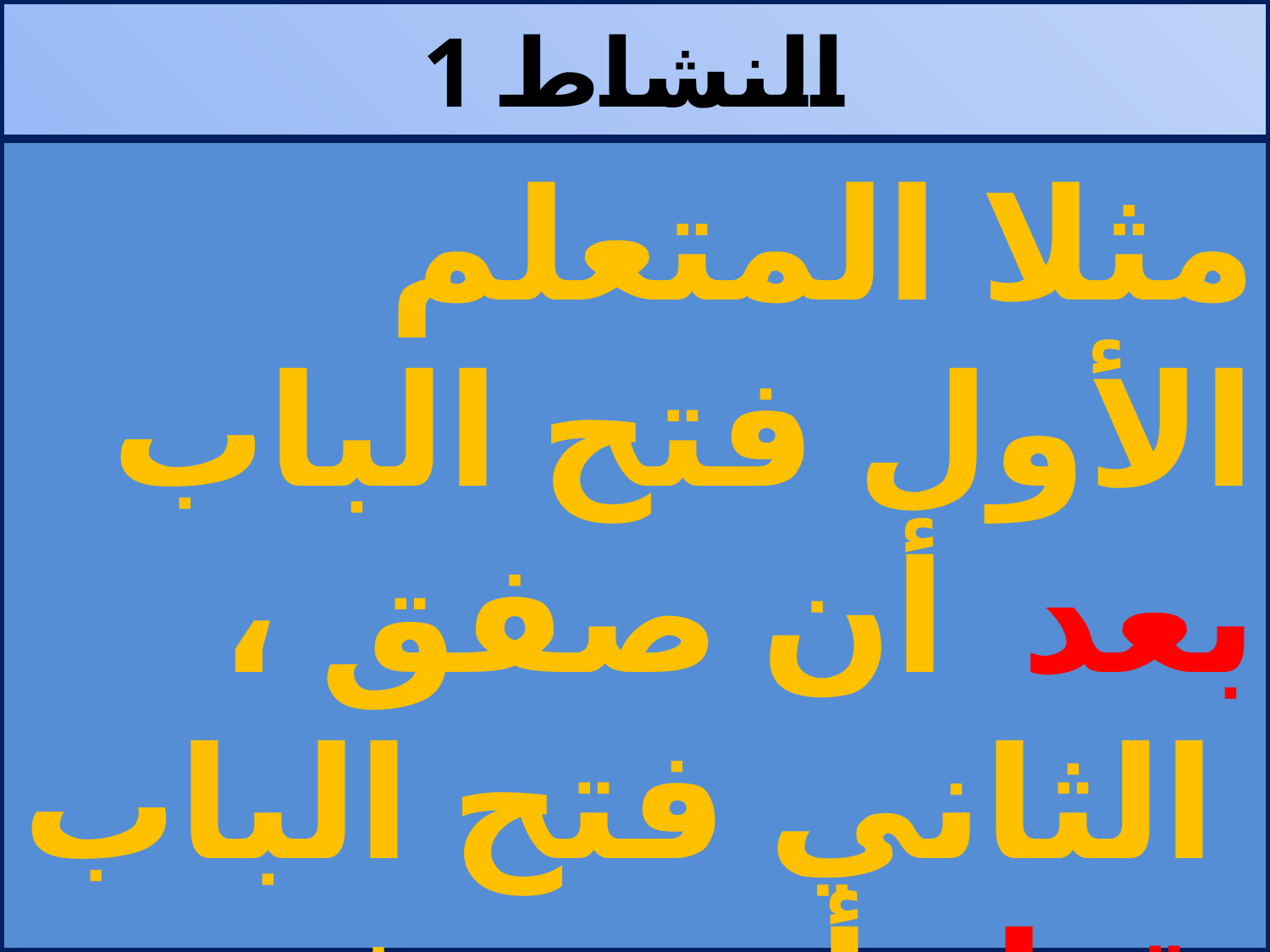

النشاط 1
# مثلا المتعلم الأول فتح الباب بعد أن صفق ، الثاني فتح الباب قبل أن يصفق.